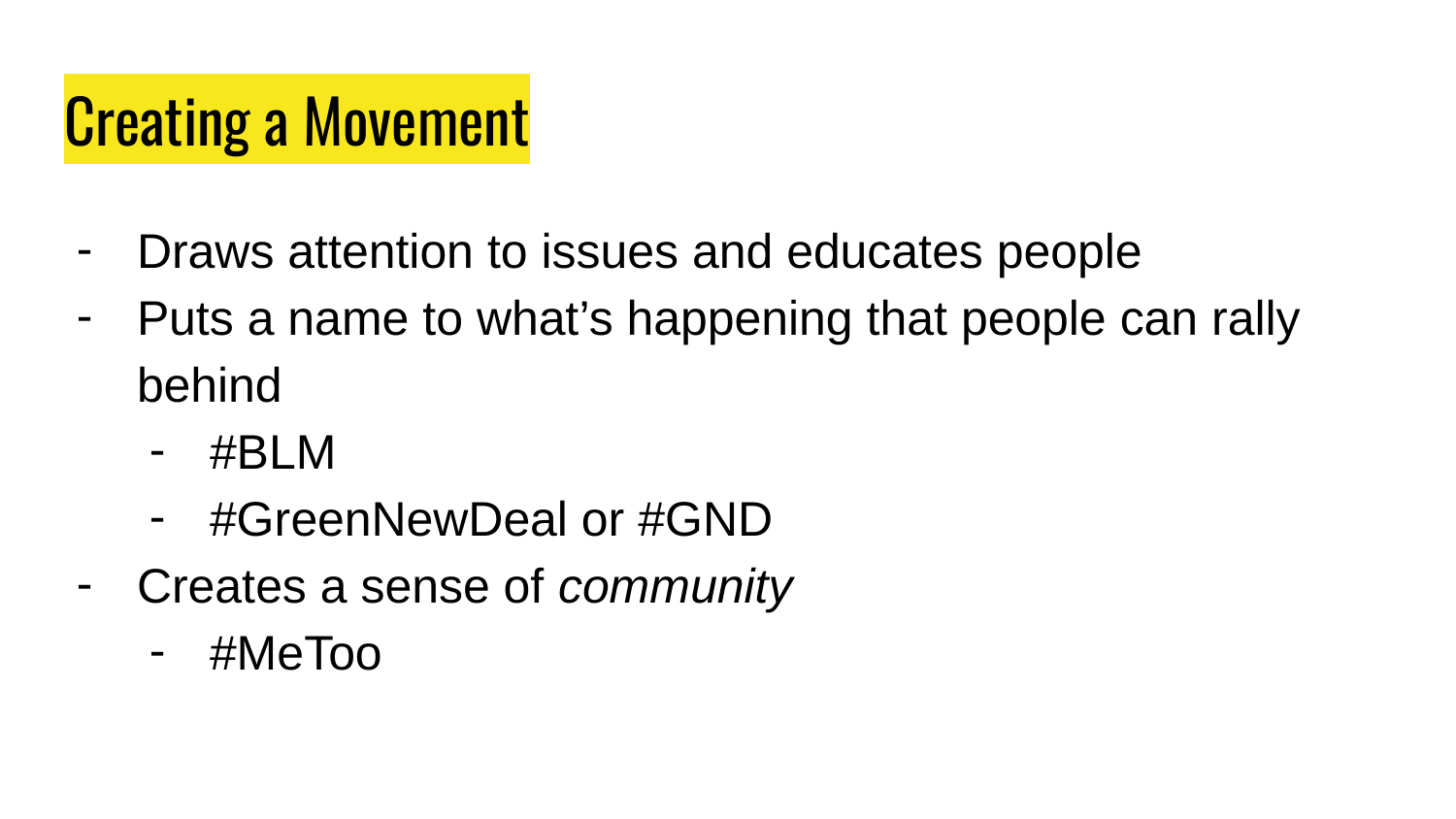

# Creating a Movement
Draws attention to issues and educates people
Puts a name to what’s happening that people can rally behind
#BLM
#GreenNewDeal or #GND
Creates a sense of community
#MeToo